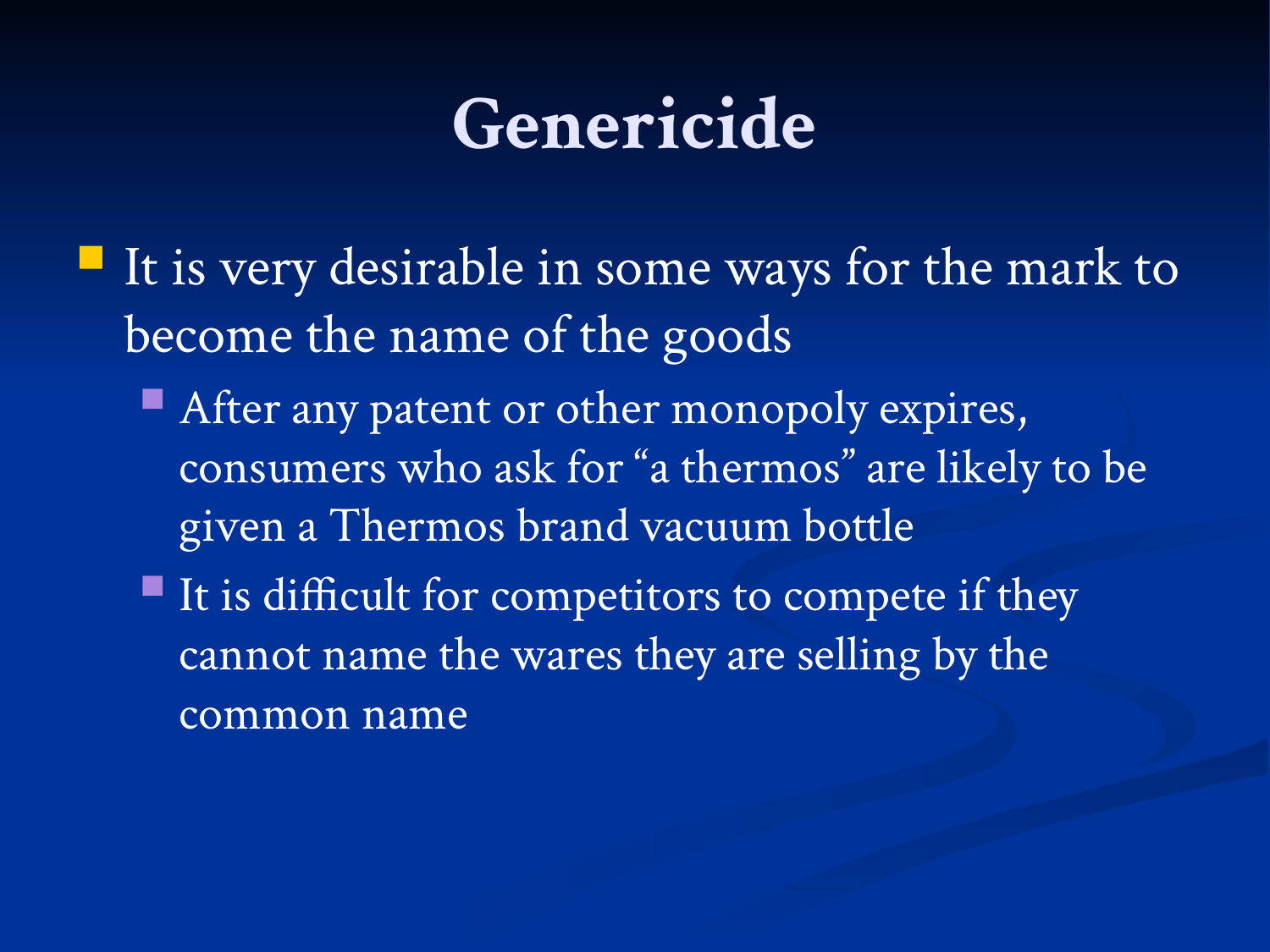

# Genericide
It is very desirable in some ways for the mark to become the name of the goods
After any patent or other monopoly expires, consumers who ask for “a thermos” are likely to be given a Thermos brand vacuum bottle
It is difficult for competitors to compete if they cannot name the wares they are selling by the common name